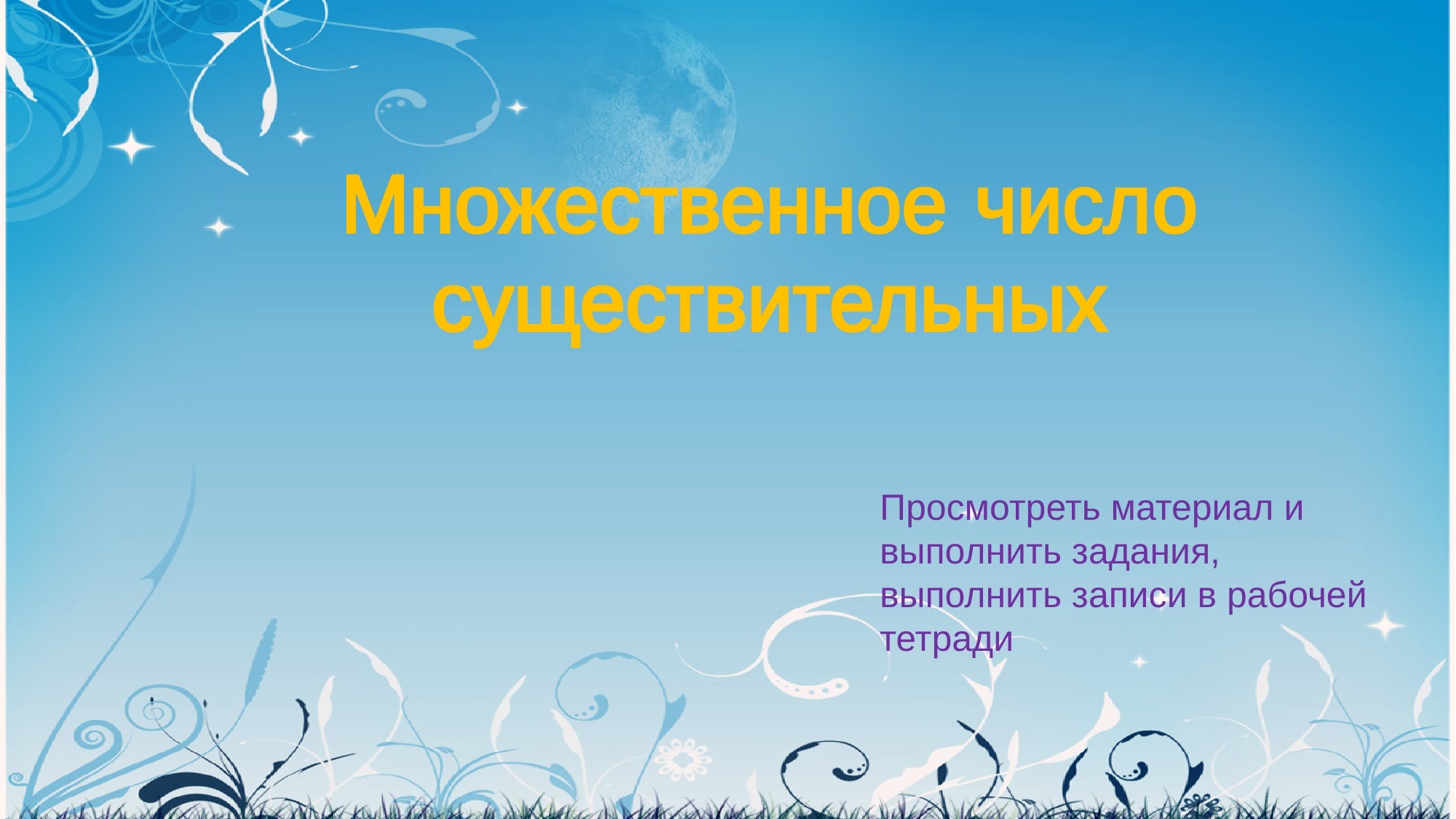

#
Множественное число существительных
Просмотреть материал и выполнить задания, выполнить записи в рабочей тетради